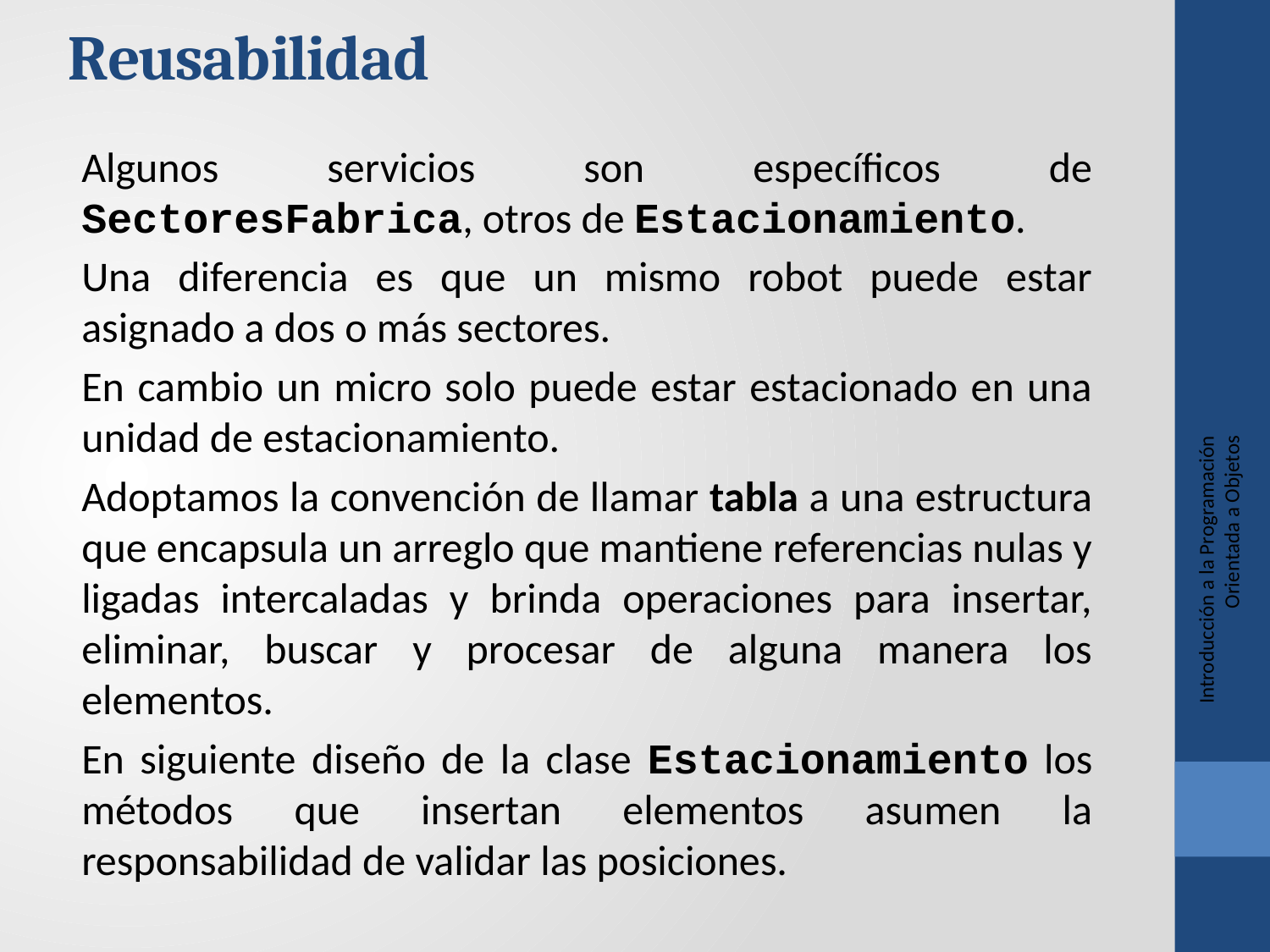

Reusabilidad
Algunos servicios son específicos de SectoresFabrica, otros de Estacionamiento.
Una diferencia es que un mismo robot puede estar asignado a dos o más sectores.
En cambio un micro solo puede estar estacionado en una unidad de estacionamiento.
Adoptamos la convención de llamar tabla a una estructura que encapsula un arreglo que mantiene referencias nulas y ligadas intercaladas y brinda operaciones para insertar, eliminar, buscar y procesar de alguna manera los elementos.
En siguiente diseño de la clase Estacionamiento los métodos que insertan elementos asumen la responsabilidad de validar las posiciones.
Introducción a la Programación Orientada a Objetos